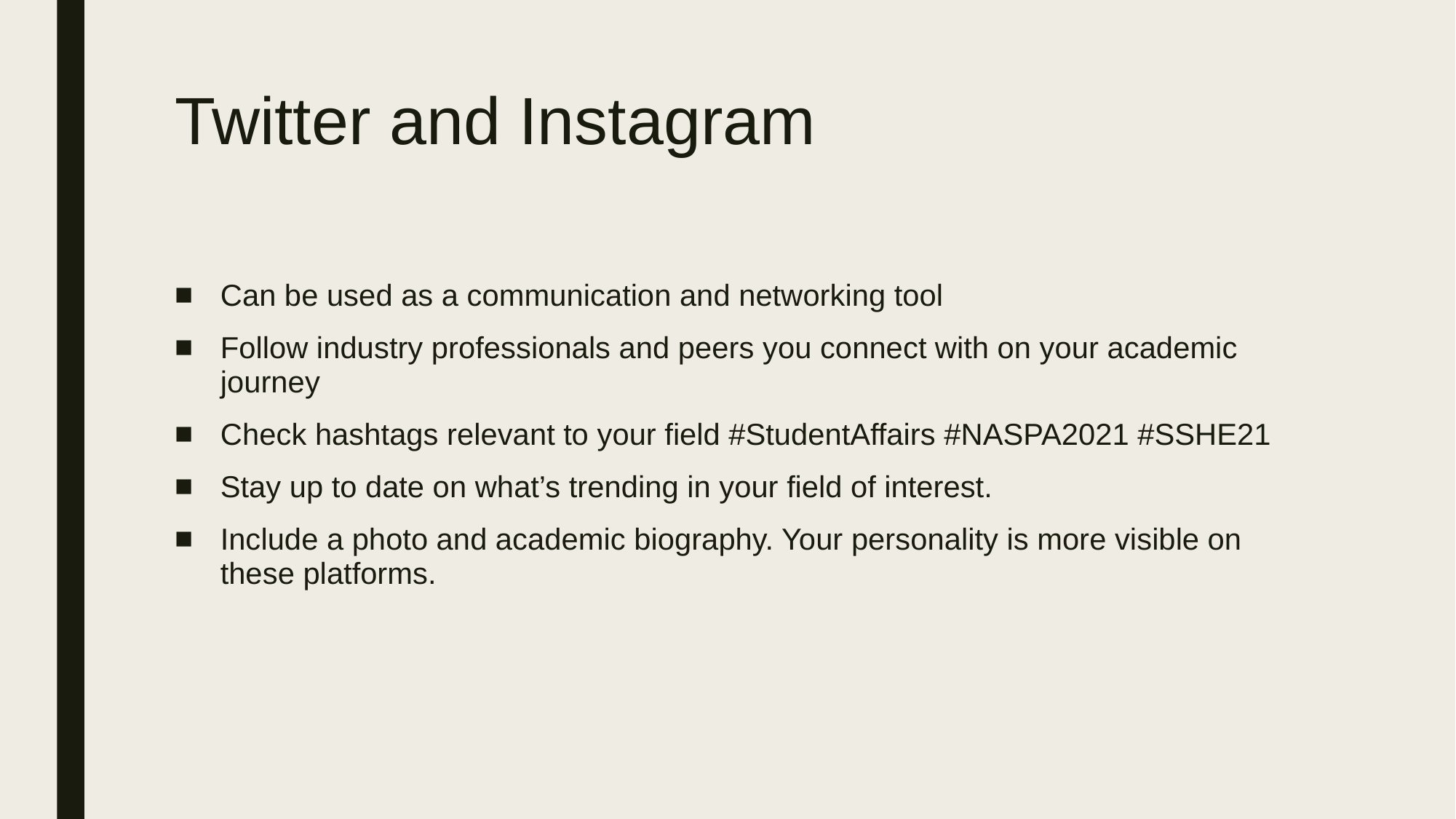

# Twitter and Instagram
Can be used as a communication and networking tool
Follow industry professionals and peers you connect with on your academic journey
Check hashtags relevant to your field #StudentAffairs #NASPA2021 #SSHE21
Stay up to date on what’s trending in your field of interest.
Include a photo and academic biography. Your personality is more visible on these platforms.